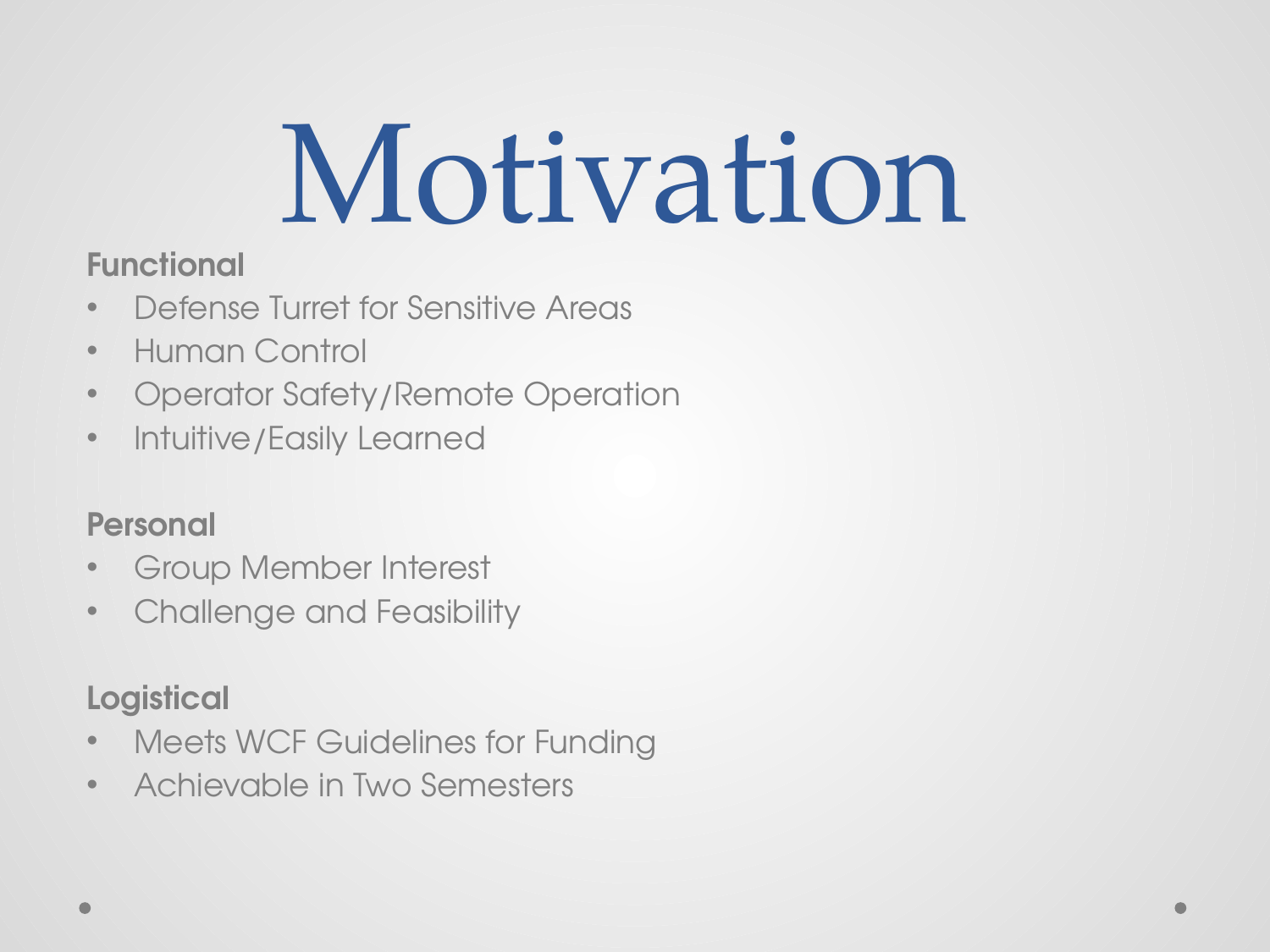

# Motivation
Functional
Defense Turret for Sensitive Areas
Human Control
Operator Safety/Remote Operation
Intuitive/Easily Learned

Personal
Group Member Interest
Challenge and Feasibility

Logistical
Meets WCF Guidelines for Funding
Achievable in Two Semesters